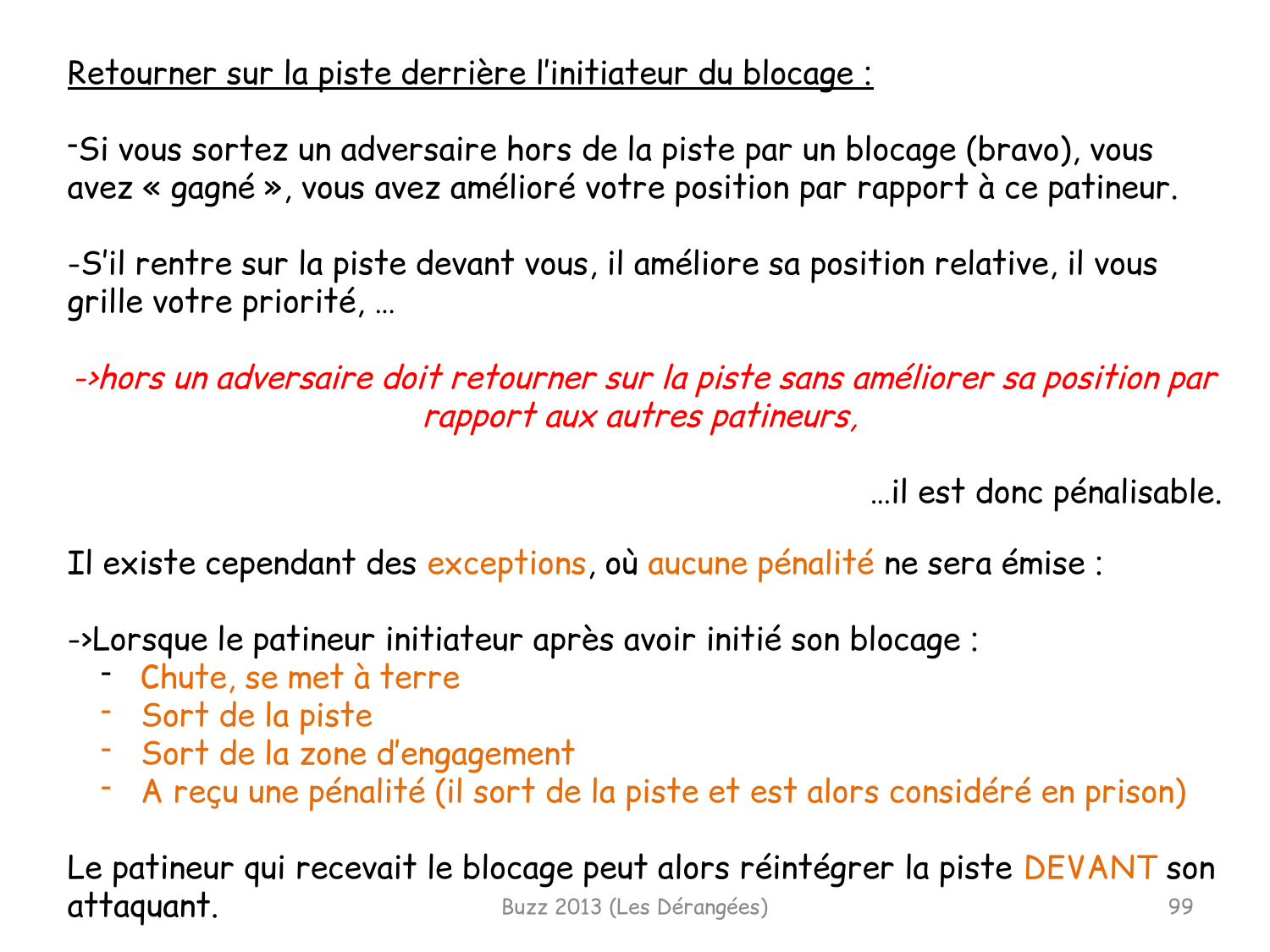

Retourner sur la piste derrière l’initiateur du blocage :

Si vous sortez un adversaire hors de la piste par un blocage (bravo), vous avez « gagné », vous avez amélioré votre position par rapport à ce patineur.

-S’il rentre sur la piste devant vous, il améliore sa position relative, il vous grille votre priorité, …

->hors un adversaire doit retourner sur la piste sans améliorer sa position par rapport aux autres patineurs,

…il est donc pénalisable.
Il existe cependant des exceptions, où aucune pénalité ne sera émise :

->Lorsque le patineur initiateur après avoir initié son blocage :
 Chute, se met à terre
 Sort de la piste
 Sort de la zone d’engagement
 A reçu une pénalité (il sort de la piste et est alors considéré en prison)

Le patineur qui recevait le blocage peut alors réintégrer la piste DEVANT son attaquant.
Buzz 2013 (Les Dérangées)
99